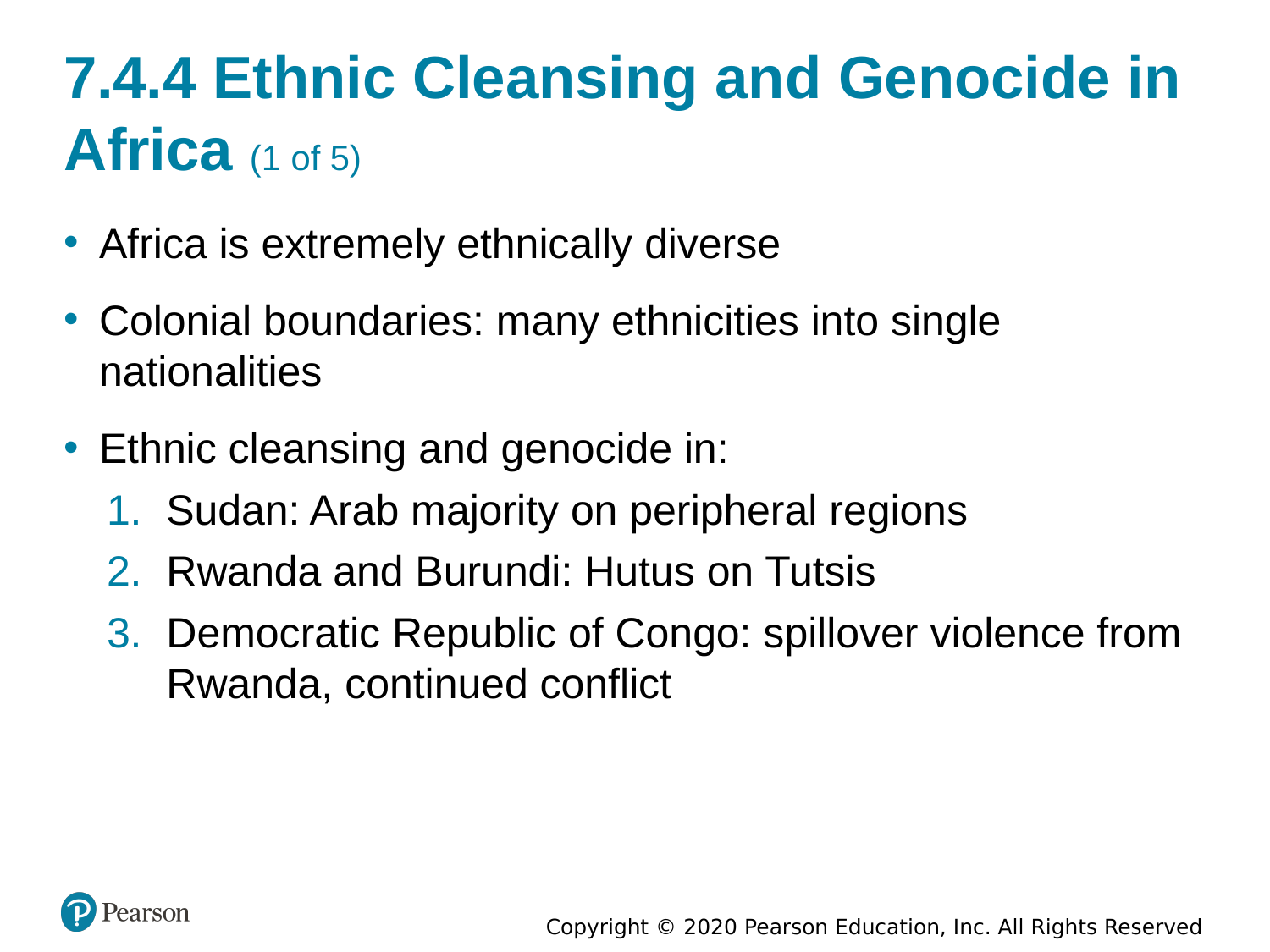

# 7.4.4 Ethnic Cleansing and Genocide in Africa (1 of 5)
Africa is extremely ethnically diverse
Colonial boundaries: many ethnicities into single nationalities
Ethnic cleansing and genocide in:
Sudan: Arab majority on peripheral regions
Rwanda and Burundi: Hutus on Tutsis
Democratic Republic of Congo: spillover violence from Rwanda, continued conflict